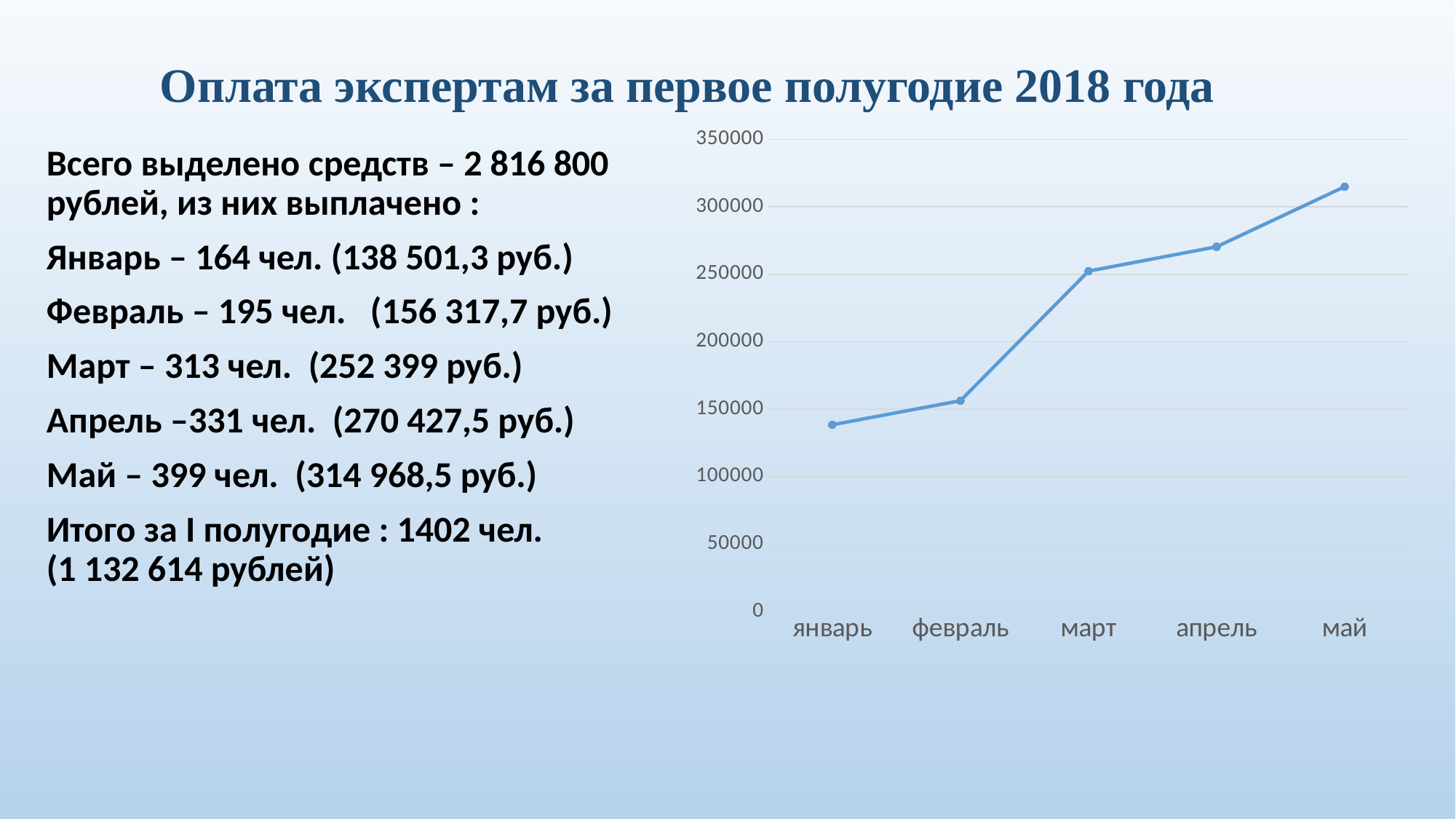

# Оплата экспертам за первое полугодие 2018 года

### Chart:

| Category | Ряд 1 |
|---|---|
| январь | 138501.3 |
| февраль | 156317.7 |
| март | 252399.0 |
| апрель | 270427.5 |
| май | 314968.5 |
Всего выделено средств – 2 816 800 рублей, из них выплачено :
Январь – 164 чел. (138 501,3 руб.)
Февраль – 195 чел.   (156 317,7 руб.)
Март – 313 чел.  (252 399 руб.)
Апрель –331 чел.  (270 427,5 руб.)
Май – 399 чел.  (314 968,5 руб.)
Итого за I полугодие : 1402 чел.            (1 132 614 рублей)